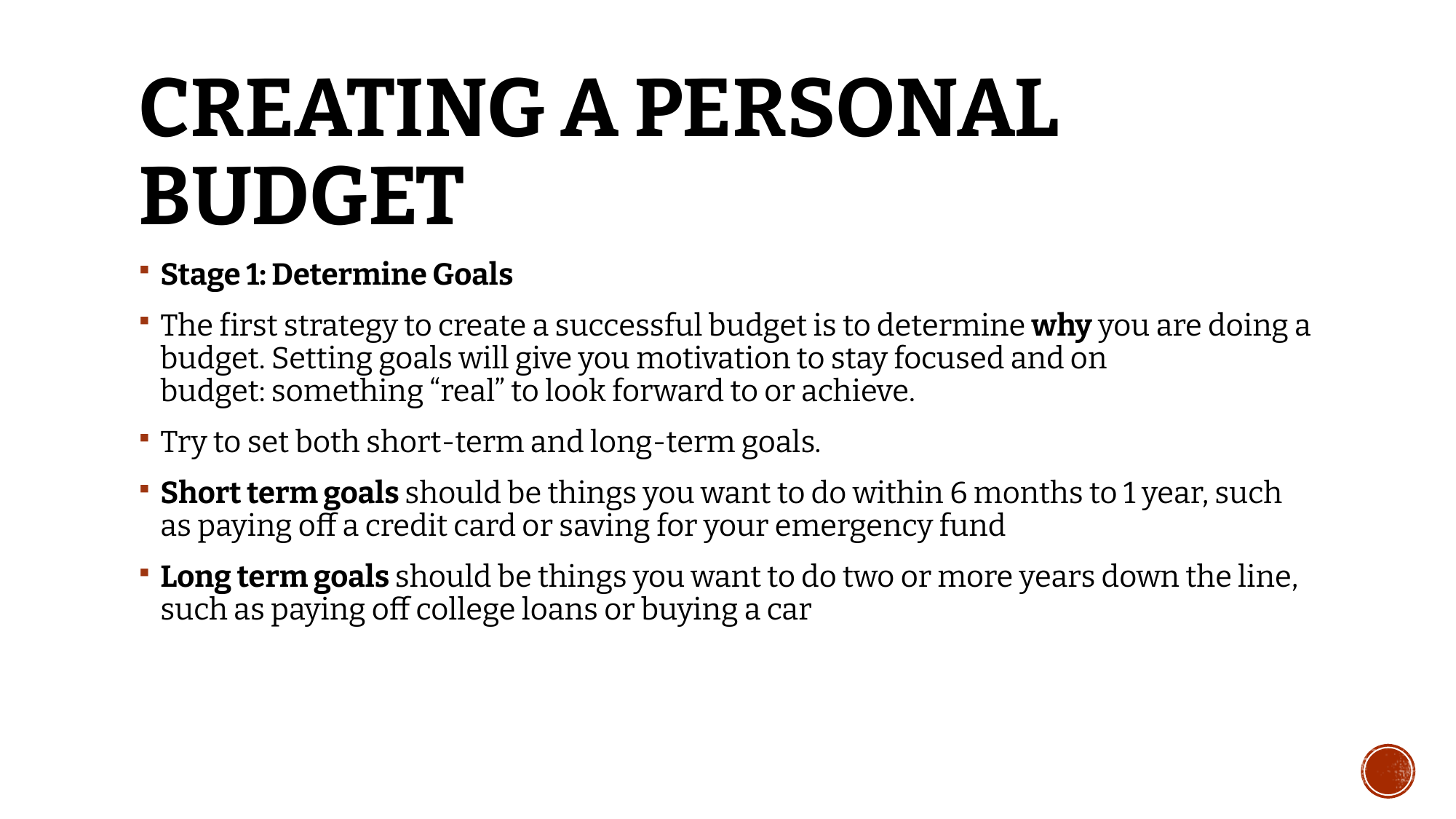

# Creating a Personal Budget
Stage 1: Determine Goals
The first strategy to create a successful budget is to determine why you are doing a budget. Setting goals will give you motivation to stay focused and on budget: something “real” to look forward to or achieve.
Try to set both short-term and long-term goals.
Short term goals should be things you want to do within 6 months to 1 year, such as paying off a credit card or saving for your emergency fund
Long term goals should be things you want to do two or more years down the line, such as paying off college loans or buying a car